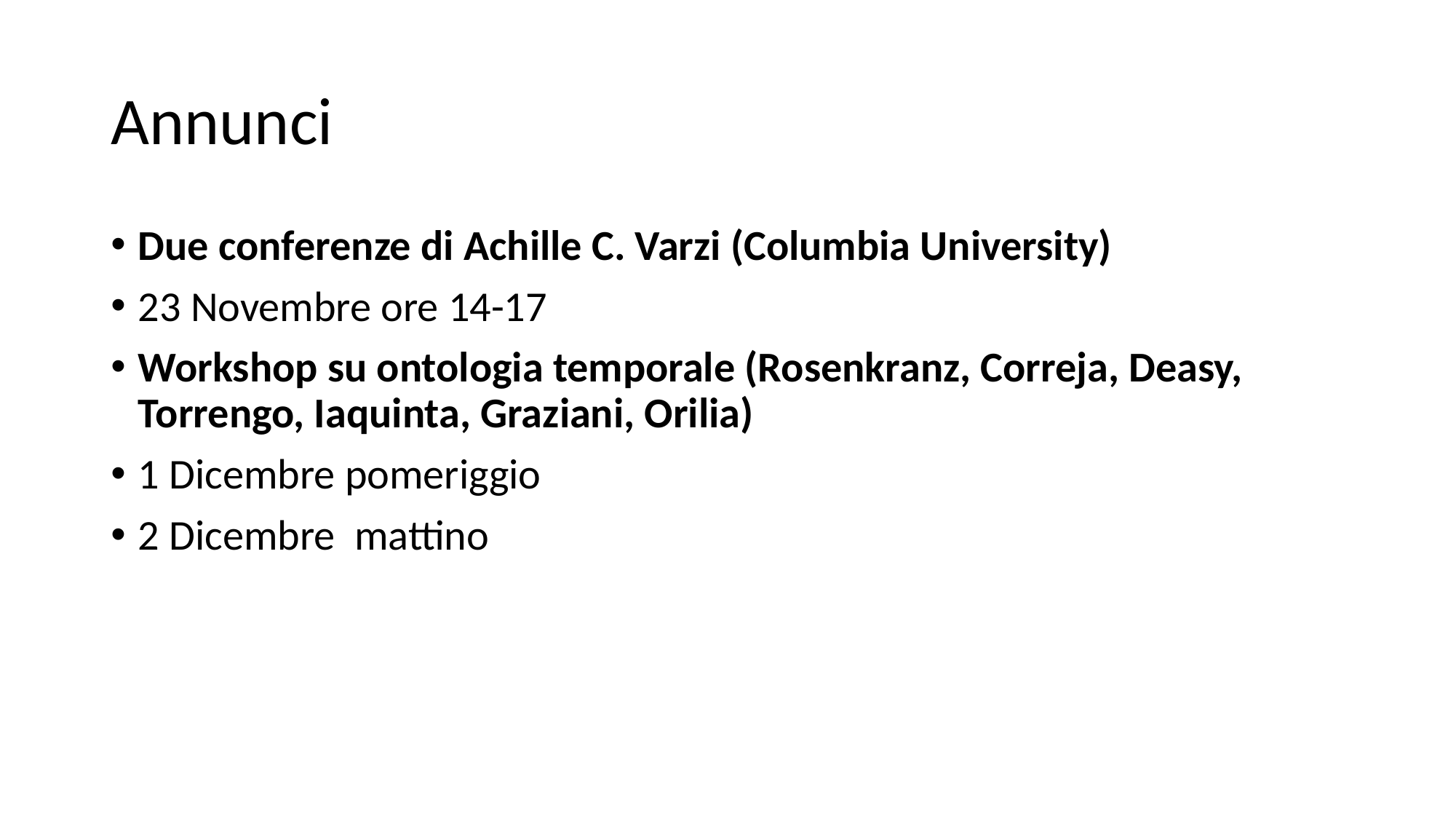

# Annunci
Due conferenze di Achille C. Varzi (Columbia University)
23 Novembre ore 14-17
Workshop su ontologia temporale (Rosenkranz, Correja, Deasy, Torrengo, Iaquinta, Graziani, Orilia)
1 Dicembre pomeriggio
2 Dicembre  mattino